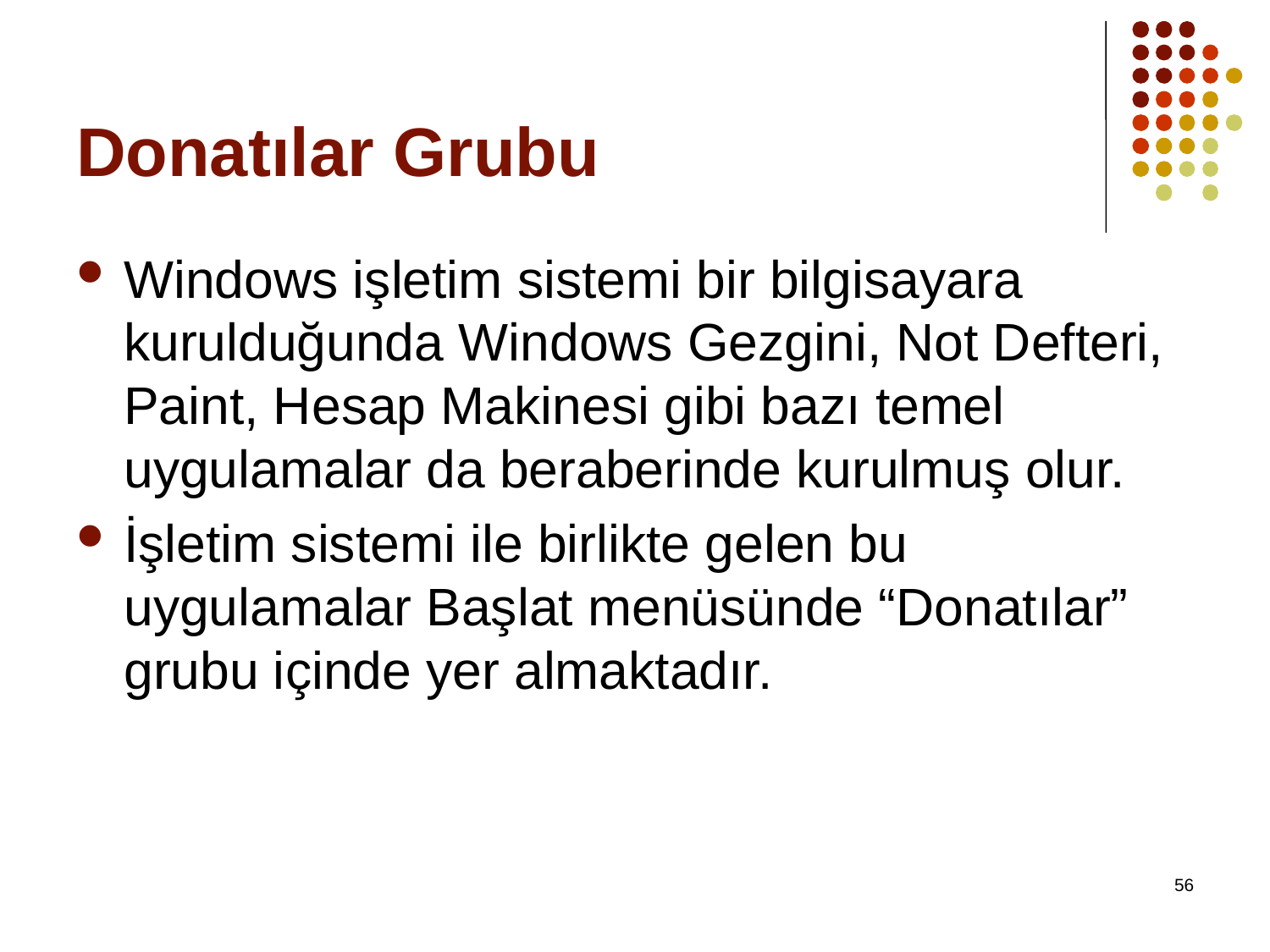

# Donatılar Grubu
Windows işletim sistemi bir bilgisayara kurulduğunda Windows Gezgini, Not Defteri, Paint, Hesap Makinesi gibi bazı temel uygulamalar da beraberinde kurulmuş olur.
İşletim sistemi ile birlikte gelen bu uygulamalar Başlat menüsünde “Donatılar” grubu içinde yer almaktadır.
56